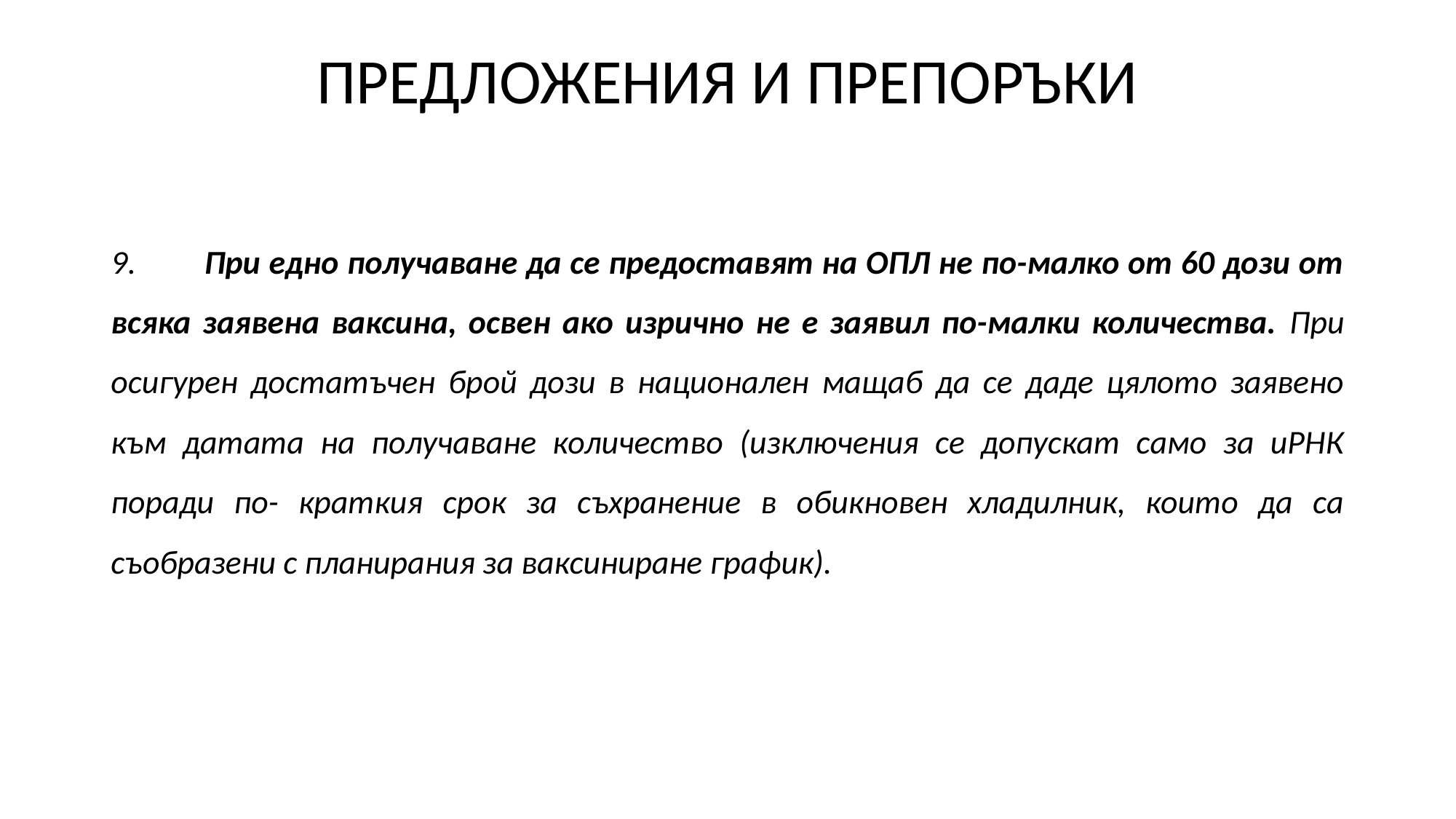

# ПРЕДЛОЖЕНИЯ И ПРЕПОРЪКИ
9.        При едно получаване да се предоставят на ОПЛ не по-малко от 60 дози от всяка заявена ваксина, освен ако изрично не е заявил по-малки количества. При осигурен достатъчен брой дози в национален мащаб да се даде цялото заявено към датата на получаване количество (изключения се допускат само за иРНК поради по- краткия срок за съхранение в обикновен хладилник, които да са съобразени с планирания за ваксиниране график).